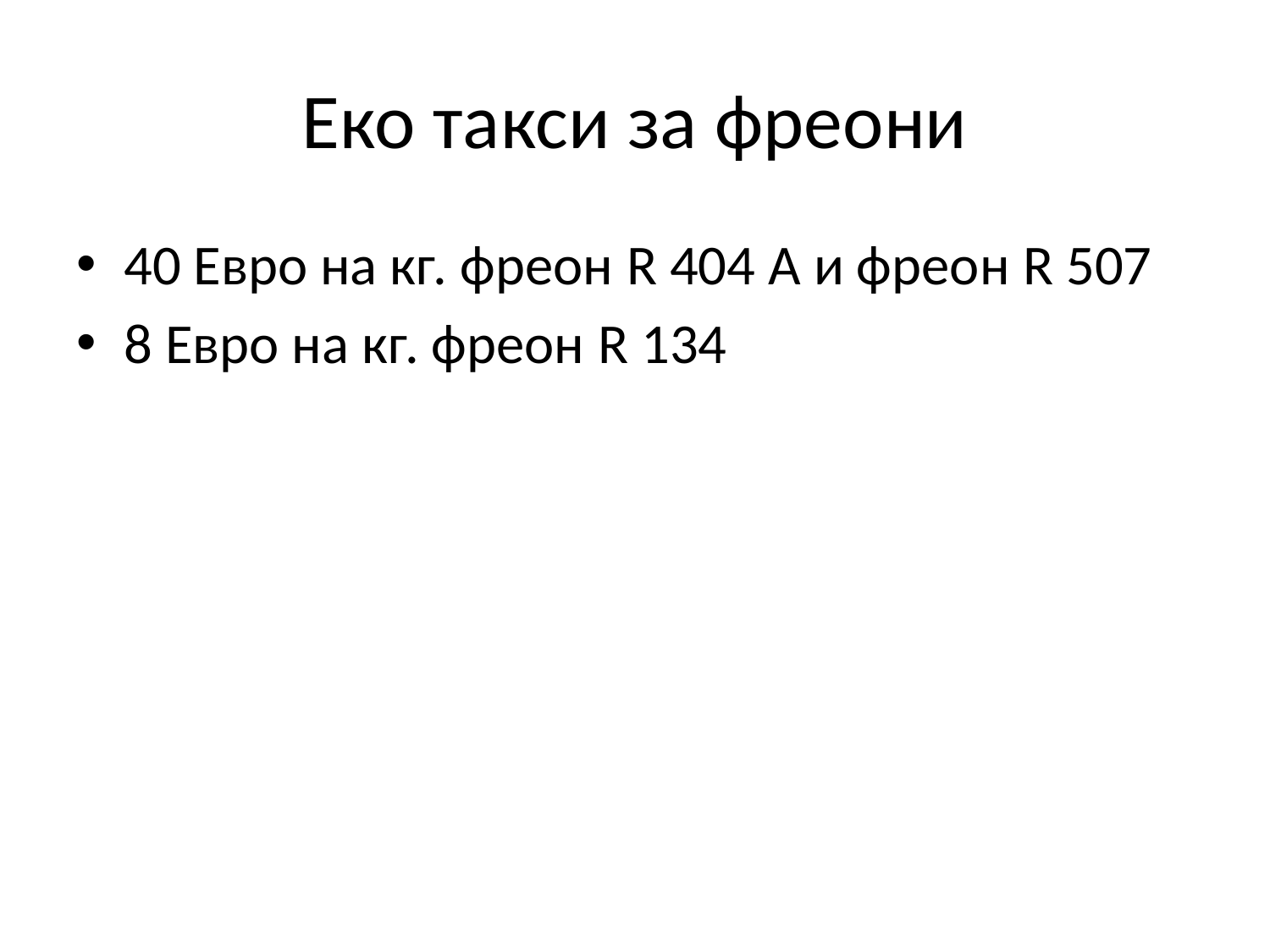

# Eко такси за фреони
40 Евро на кг. фреон R 404 A и фреон R 507
8 Евро на кг. фреон R 134